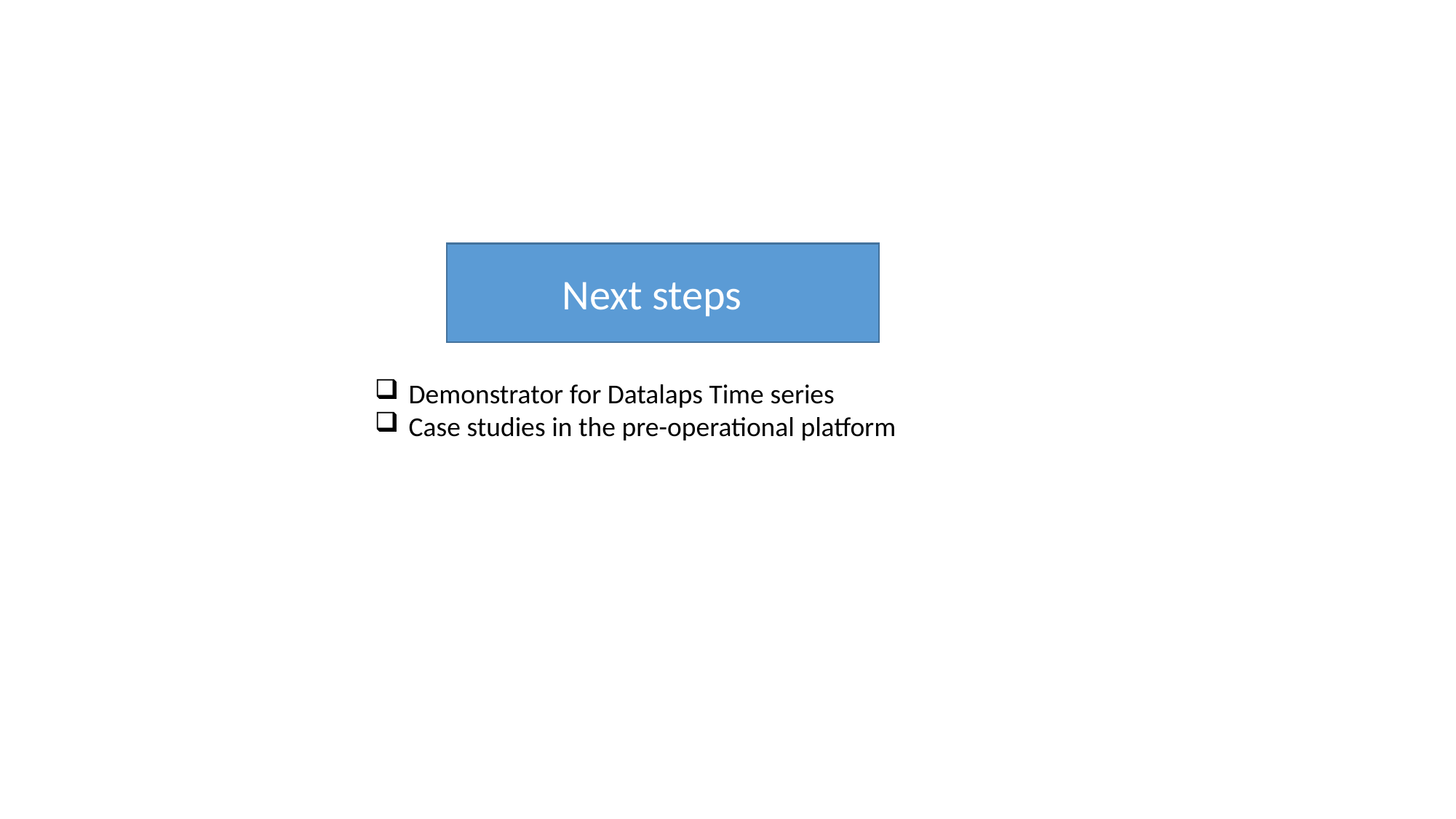

Next steps
Demonstrator for Datalaps Time series
Case studies in the pre-operational platform